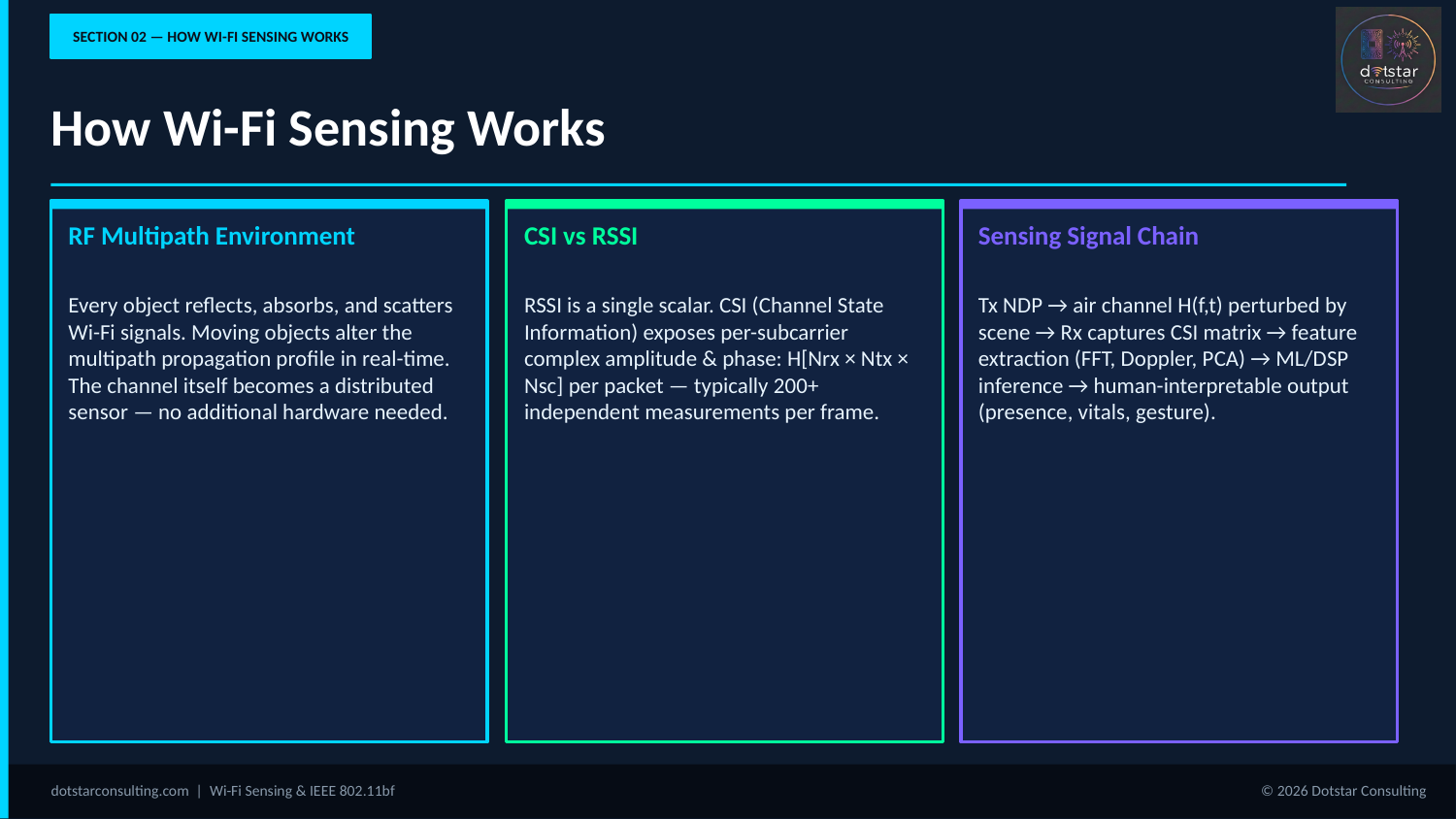

SECTION 02 — HOW WI-FI SENSING WORKS
How Wi-Fi Sensing Works

RF Multipath Environment
CSI vs RSSI
Sensing Signal Chain
Every object reflects, absorbs, and scatters Wi-Fi signals. Moving objects alter the multipath propagation profile in real-time. The channel itself becomes a distributed sensor — no additional hardware needed.
RSSI is a single scalar. CSI (Channel State Information) exposes per-subcarrier complex amplitude & phase: H[Nrx × Ntx × Nsc] per packet — typically 200+ independent measurements per frame.
Tx NDP → air channel H(f,t) perturbed by scene → Rx captures CSI matrix → feature extraction (FFT, Doppler, PCA) → ML/DSP inference → human-interpretable output (presence, vitals, gesture).